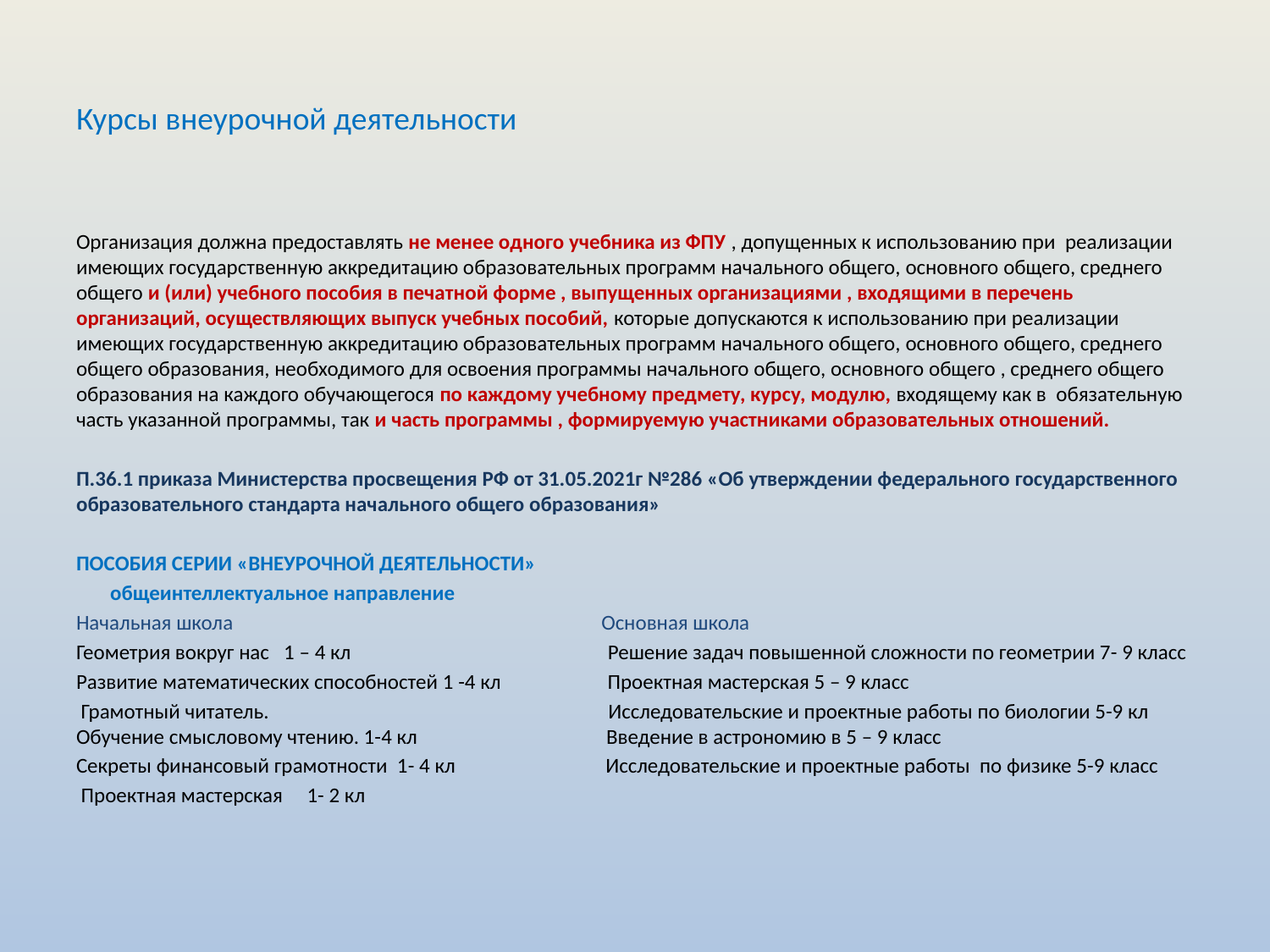

# Курсы внеурочной деятельности
Организация должна предоставлять не менее одного учебника из ФПУ , допущенных к использованию при  реализации имеющих государственную аккредитацию образовательных программ начального общего, основного общего, среднего общего и (или) учебного пособия в печатной форме , выпущенных организациями , входящими в перечень организаций, осуществляющих выпуск учебных пособий, которые допускаются к использованию при реализации имеющих государственную аккредитацию образовательных программ начального общего, основного общего, среднего общего образования, необходимого для освоения программы начального общего, основного общего , среднего общего образования на каждого обучающегося по каждому учебному предмету, курсу, модулю, входящему как в  обязательную часть указанной программы, так и часть программы , формируемую участниками образовательных отношений.

П.36.1 приказа Министерства просвещения РФ от 31.05.2021г №286 «Об утверждении федерального государственного образовательного стандарта начального общего образования»

ПОСОБИЯ СЕРИИ «ВНЕУРОЧНОЙ ДЕЯТЕЛЬНОСТИ»
       общеинтеллектуальное направление
Начальная школа                                                                            Основная школа
Геометрия вокруг нас   1 – 4 кл                                                     Решение задач повышенной сложности по геометрии 7- 9 класс
Развитие математических способностей 1 -4 кл                      Проектная мастерская 5 – 9 класс
 Грамотный читатель.                                                                      Исследовательские и проектные работы по биологии 5-9 кл Обучение смысловому чтению. 1-4 кл                                       Введение в астрономию в 5 – 9 класс
Секреты финансовый грамотности  1- 4 кл                               Исследовательские и проектные работы  по физике 5-9 класс
 Проектная мастерская     1- 2 кл